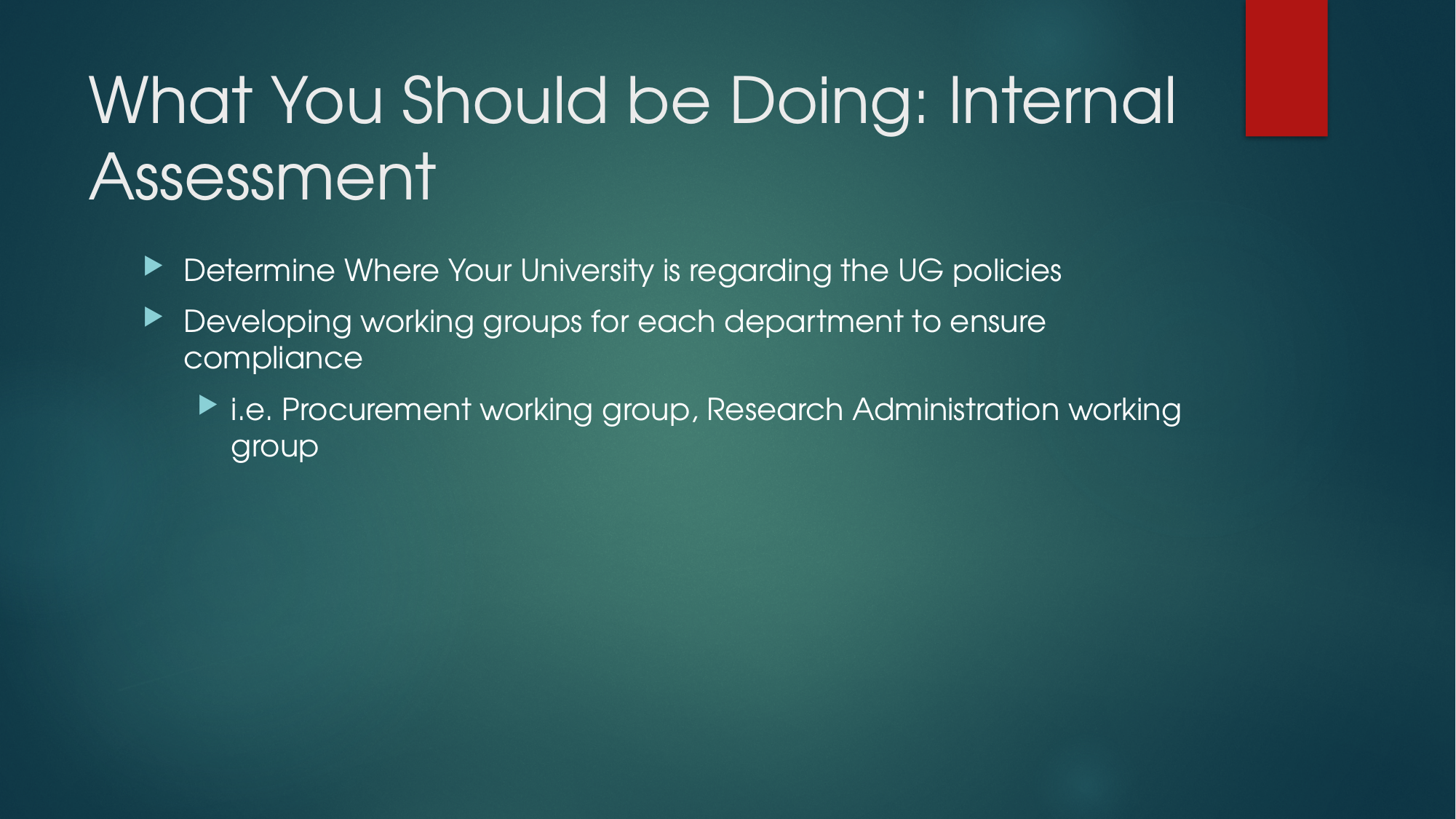

# What You Should be Doing: Internal Assessment
Determine Where Your University is regarding the UG policies
Developing working groups for each department to ensure compliance
i.e. Procurement working group, Research Administration working group